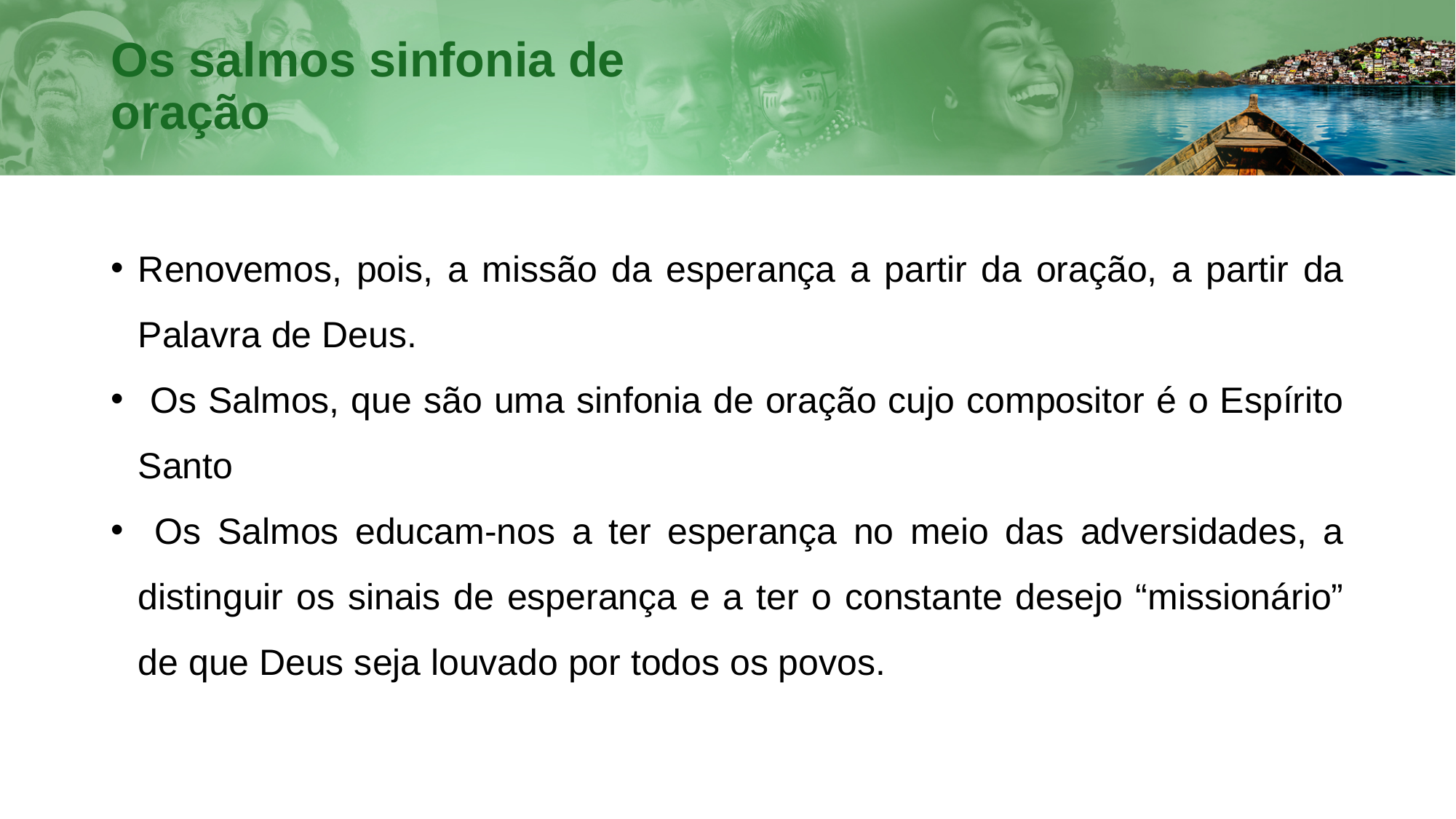

# Os salmos sinfonia de oração
Renovemos, pois, a missão da esperança a partir da oração, a partir da Palavra de Deus.
 Os Salmos, que são uma sinfonia de oração cujo compositor é o Espírito Santo
 Os Salmos educam-nos a ter esperança no meio das adversidades, a distinguir os sinais de esperança e a ter o constante desejo “missionário” de que Deus seja louvado por todos os povos.